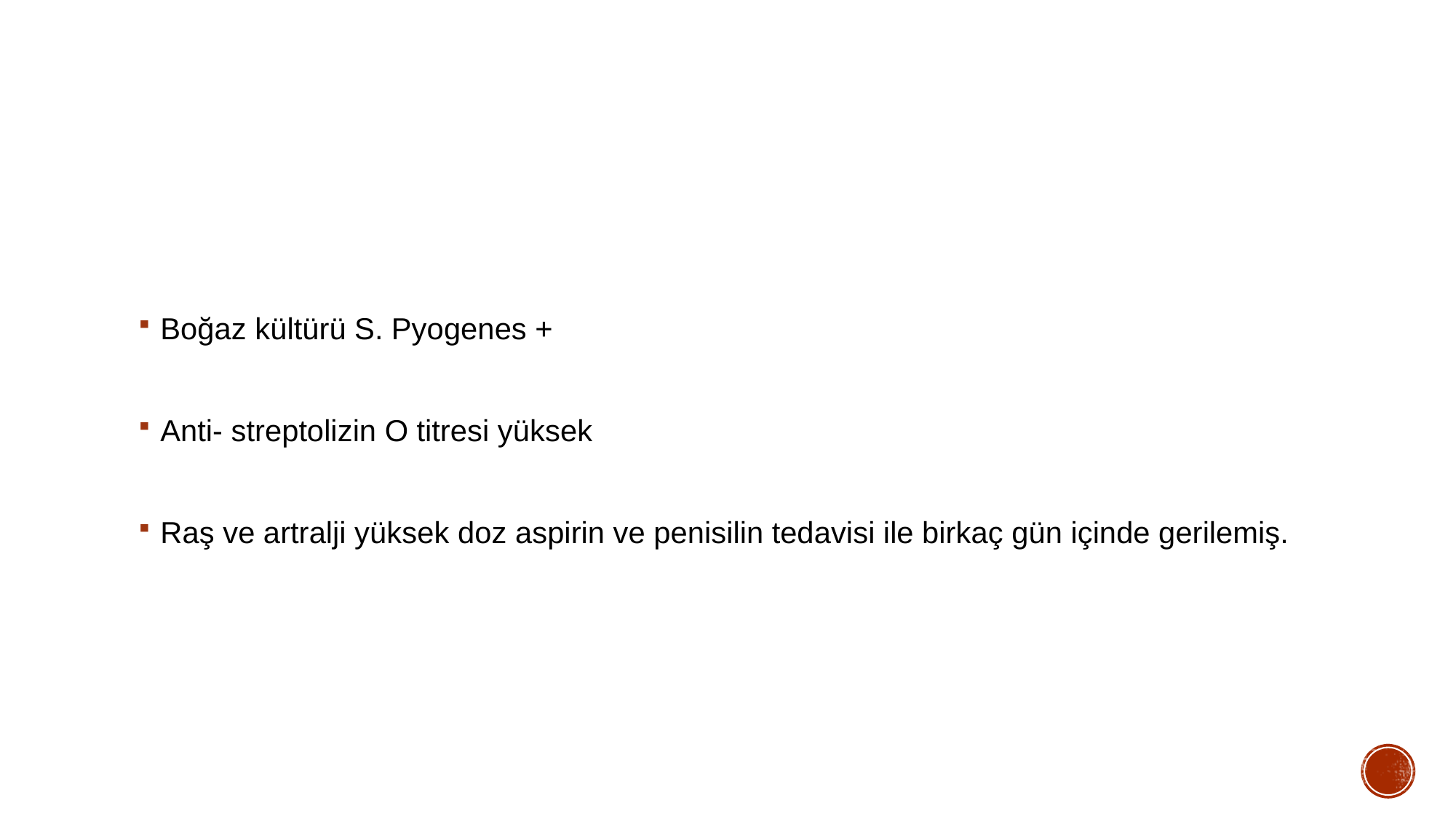

#

Boğaz kültürü S. Pyogenes +

Anti- streptolizin O titresi yüksek

Raş ve artralji yüksek doz aspirin ve penisilin tedavisi ile birkaç gün içinde gerilemiş.